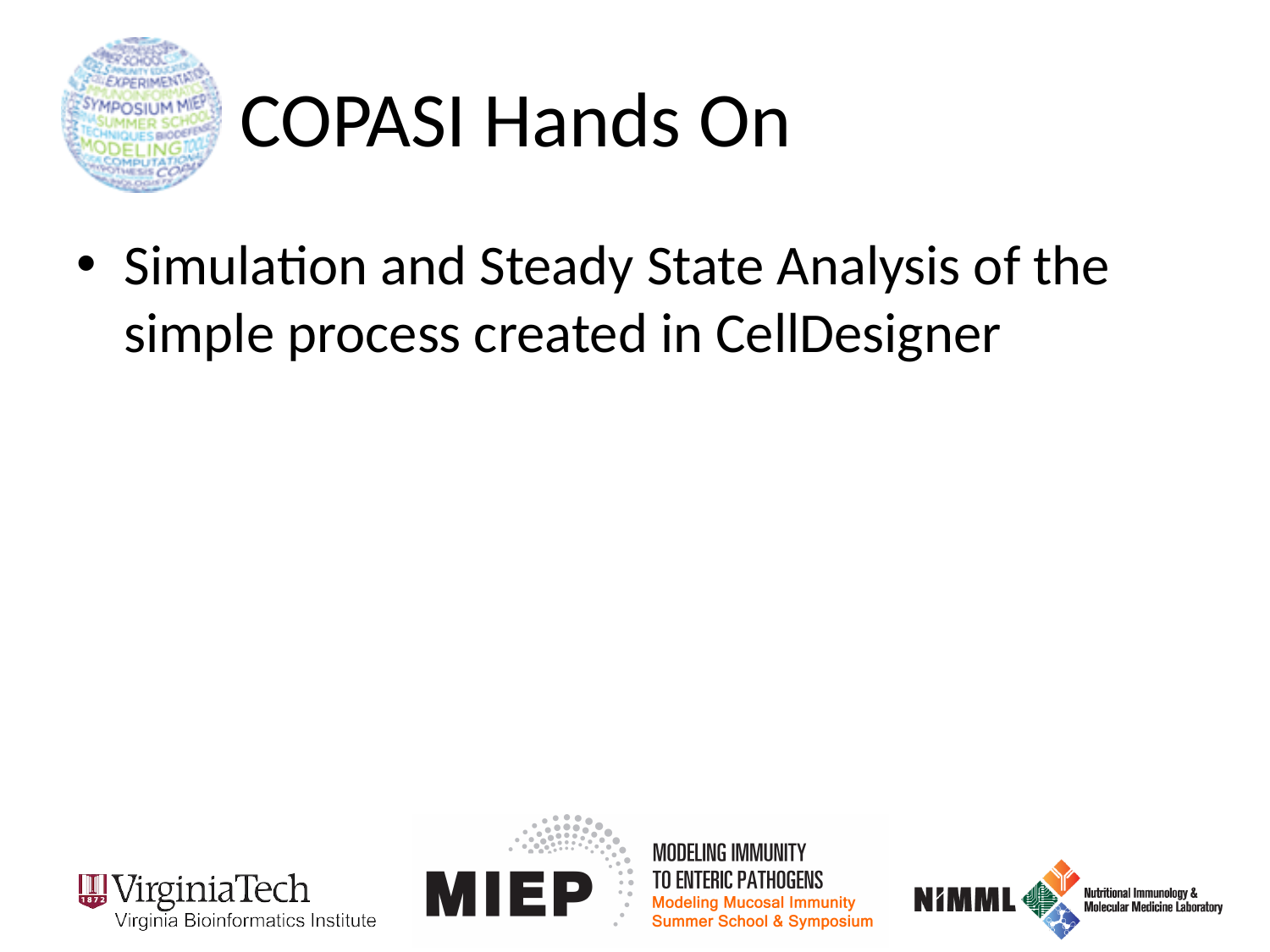

# COPASI Hands On
Simulation and Steady State Analysis of the simple process created in CellDesigner